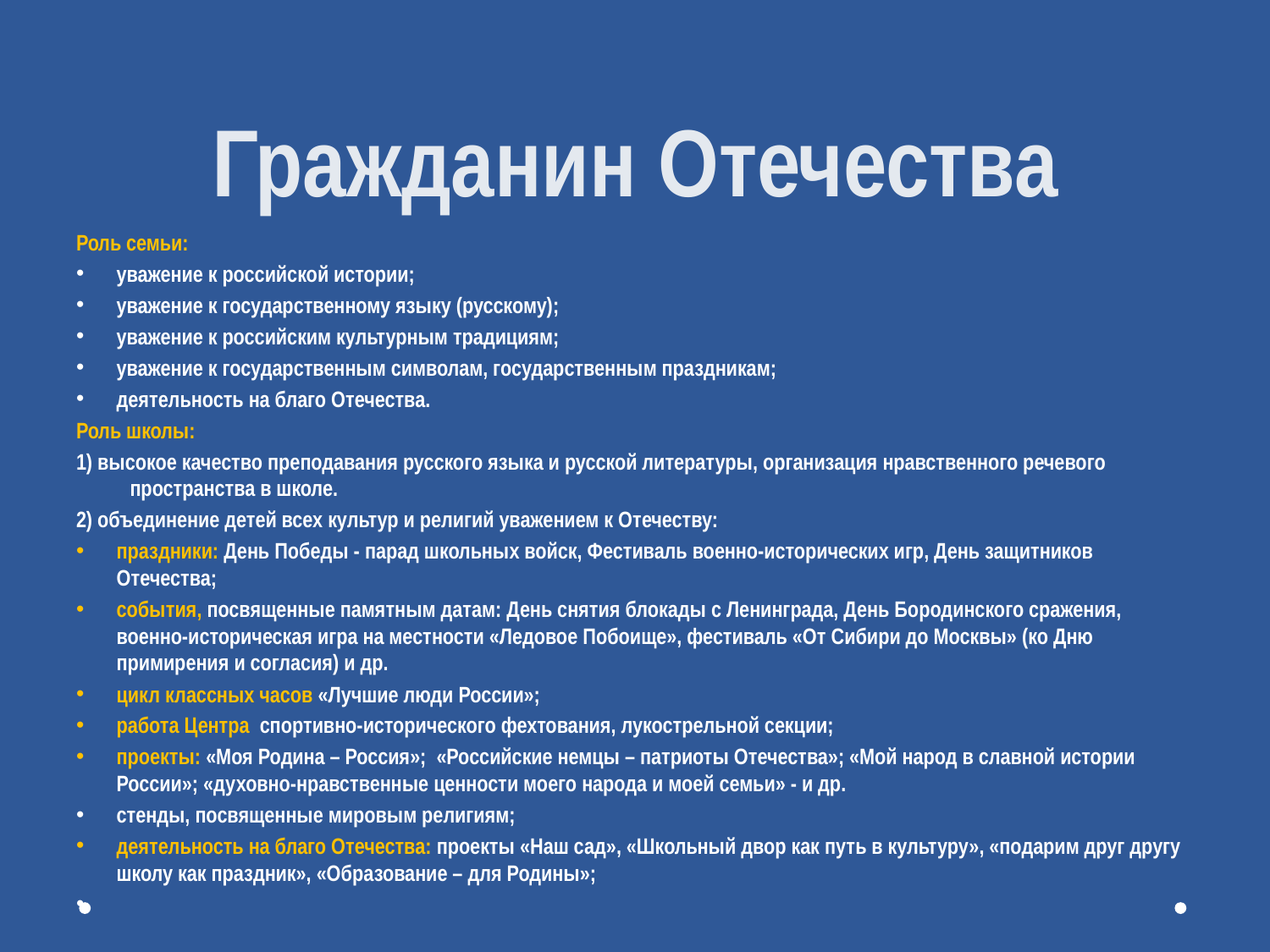

# Гражданин Отечества
Роль семьи:
уважение к российской истории;
уважение к государственному языку (русскому);
уважение к российским культурным традициям;
уважение к государственным символам, государственным праздникам;
деятельность на благо Отечества.
Роль школы:
1) высокое качество преподавания русского языка и русской литературы, организация нравственного речевого пространства в школе.
2) объединение детей всех культур и религий уважением к Отечеству:
праздники: День Победы - парад школьных войск, Фестиваль военно-исторических игр, День защитников Отечества;
события, посвященные памятным датам: День снятия блокады с Ленинграда, День Бородинского сражения, военно-историческая игра на местности «Ледовое Побоище», фестиваль «От Сибири до Москвы» (ко Дню примирения и согласия) и др.
цикл классных часов «Лучшие люди России»;
работа Центра  спортивно-исторического фехтования, лукострельной секции;
проекты: «Моя Родина – Россия»;  «Российские немцы – патриоты Отечества»; «Мой народ в славной истории России»; «духовно-нравственные ценности моего народа и моей семьи» - и др.
стенды, посвященные мировым религиям;
деятельность на благо Отечества: проекты «Наш сад», «Школьный двор как путь в культуру», «подарим друг другу школу как праздник», «Образование – для Родины»;